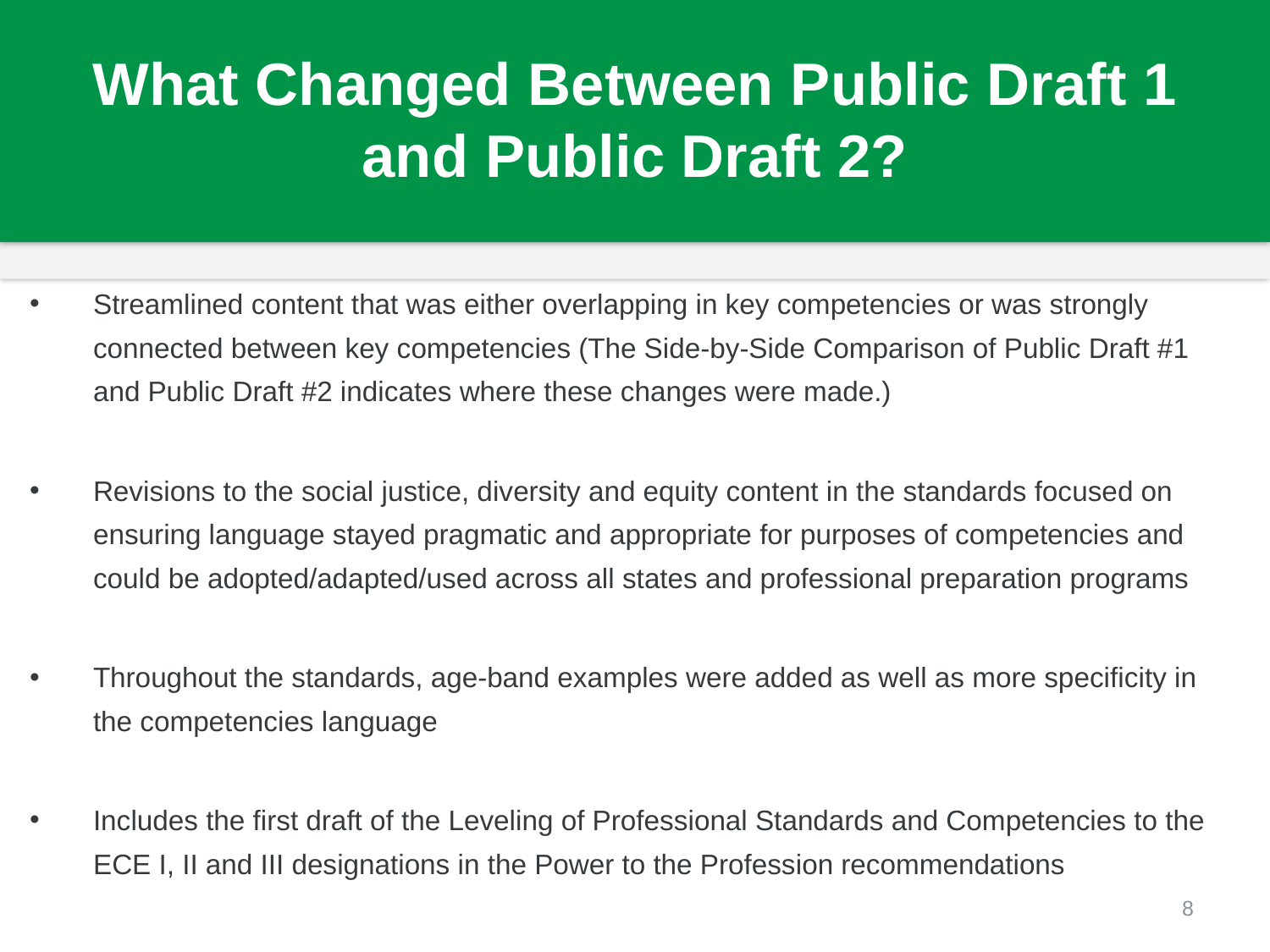

# What Changed Between Public Draft 1 and Public Draft 2?

Streamlined content that was either overlapping in key competencies or was strongly connected between key competencies (The Side-by-Side Comparison of Public Draft #1 and Public Draft #2 indicates where these changes were made.)

Revisions to the social justice, diversity and equity content in the standards focused on ensuring language stayed pragmatic and appropriate for purposes of competencies and could be adopted/adapted/used across all states and professional preparation programs

Throughout the standards, age-band examples were added as well as more specificity in the competencies language

Includes the first draft of the Leveling of Professional Standards and Competencies to the ECE I, II and III designations in the Power to the Profession recommendations
8